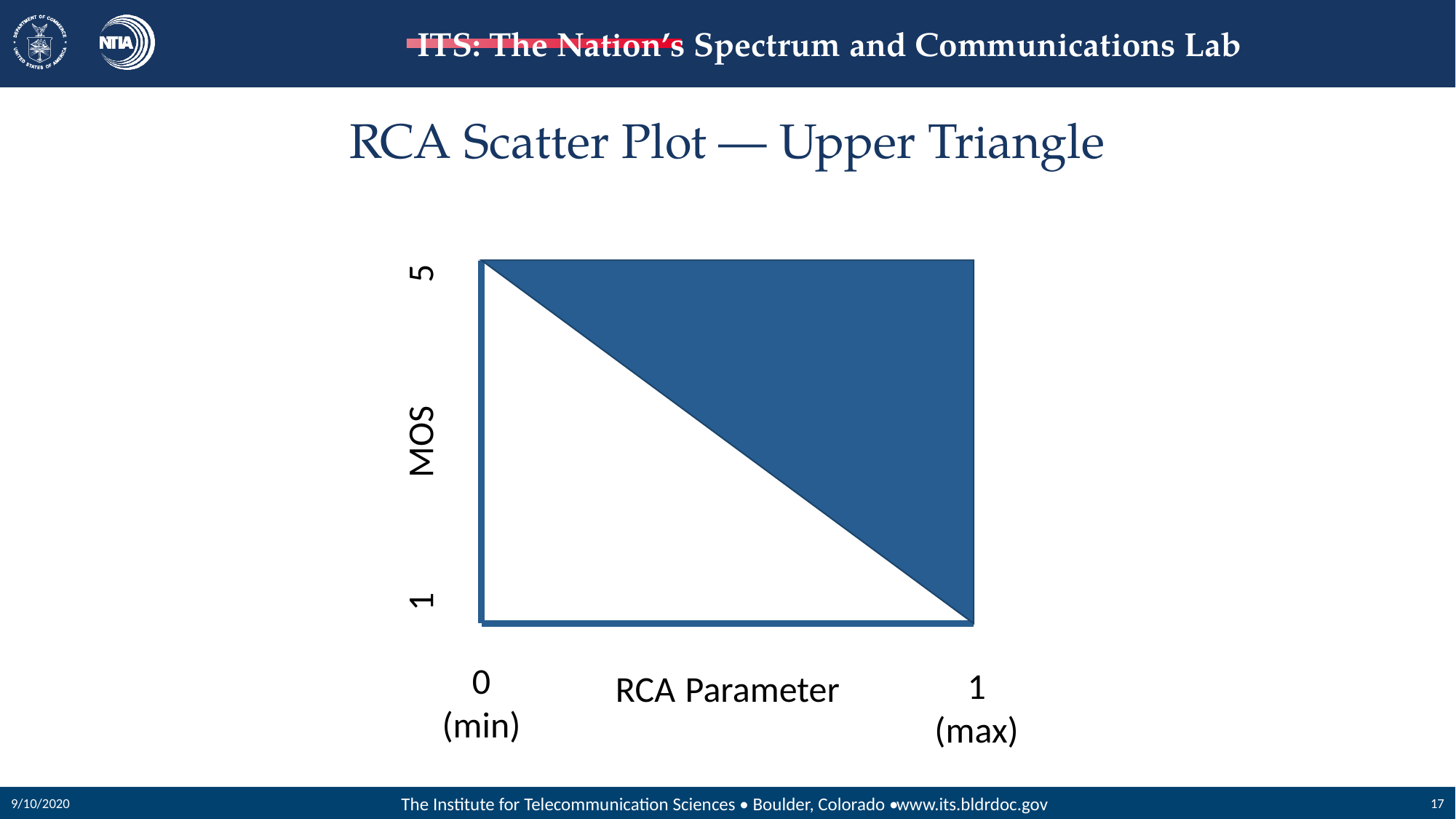

# RCA Scatter Plot — Upper Triangle
5

MOS
1
0
(min)
RCA Parameter
1
(max)
9/10/2020
17